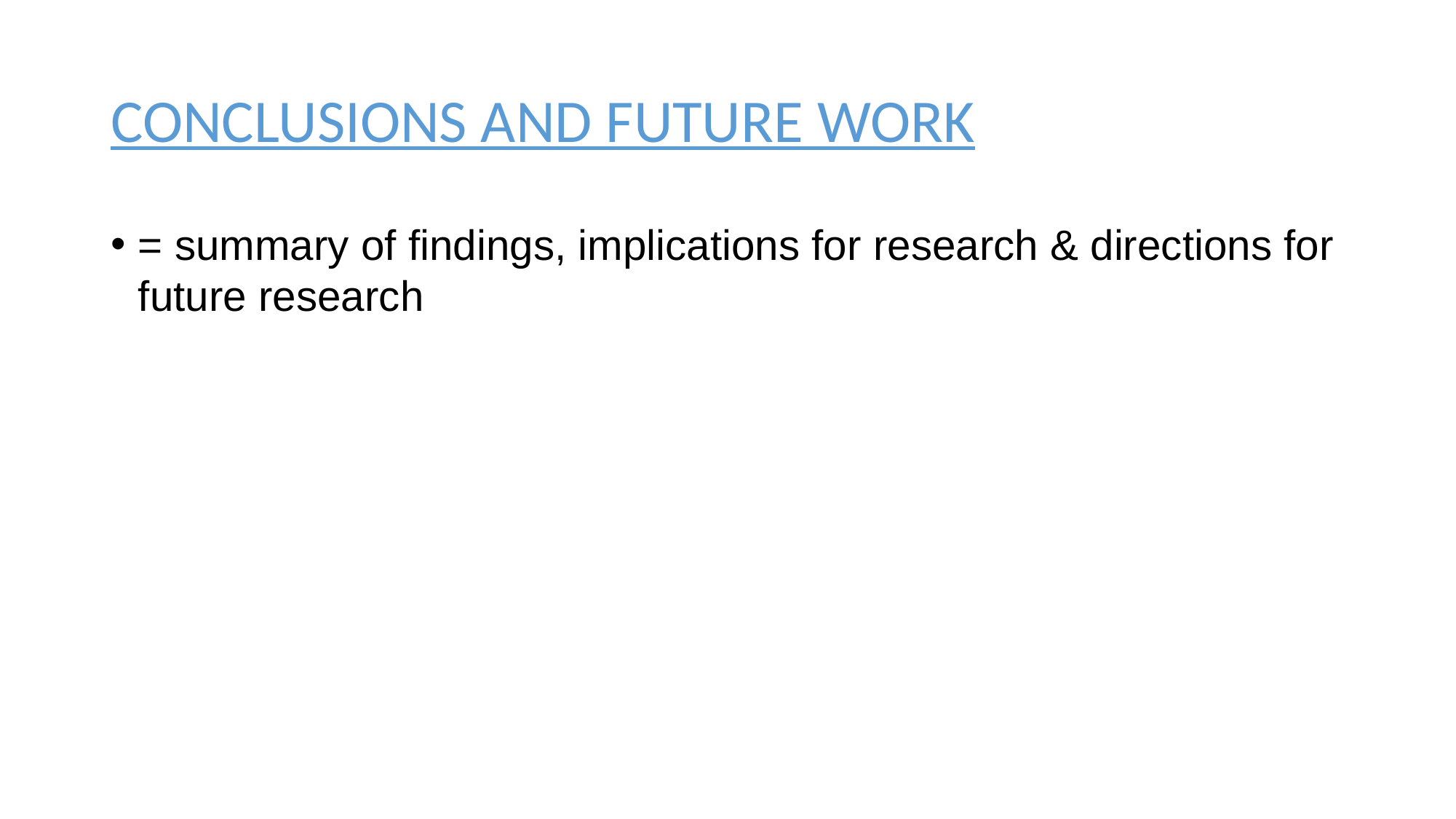

# CONCLUSIONS AND FUTURE WORK
= summary of findings, implications for research & directions for future research